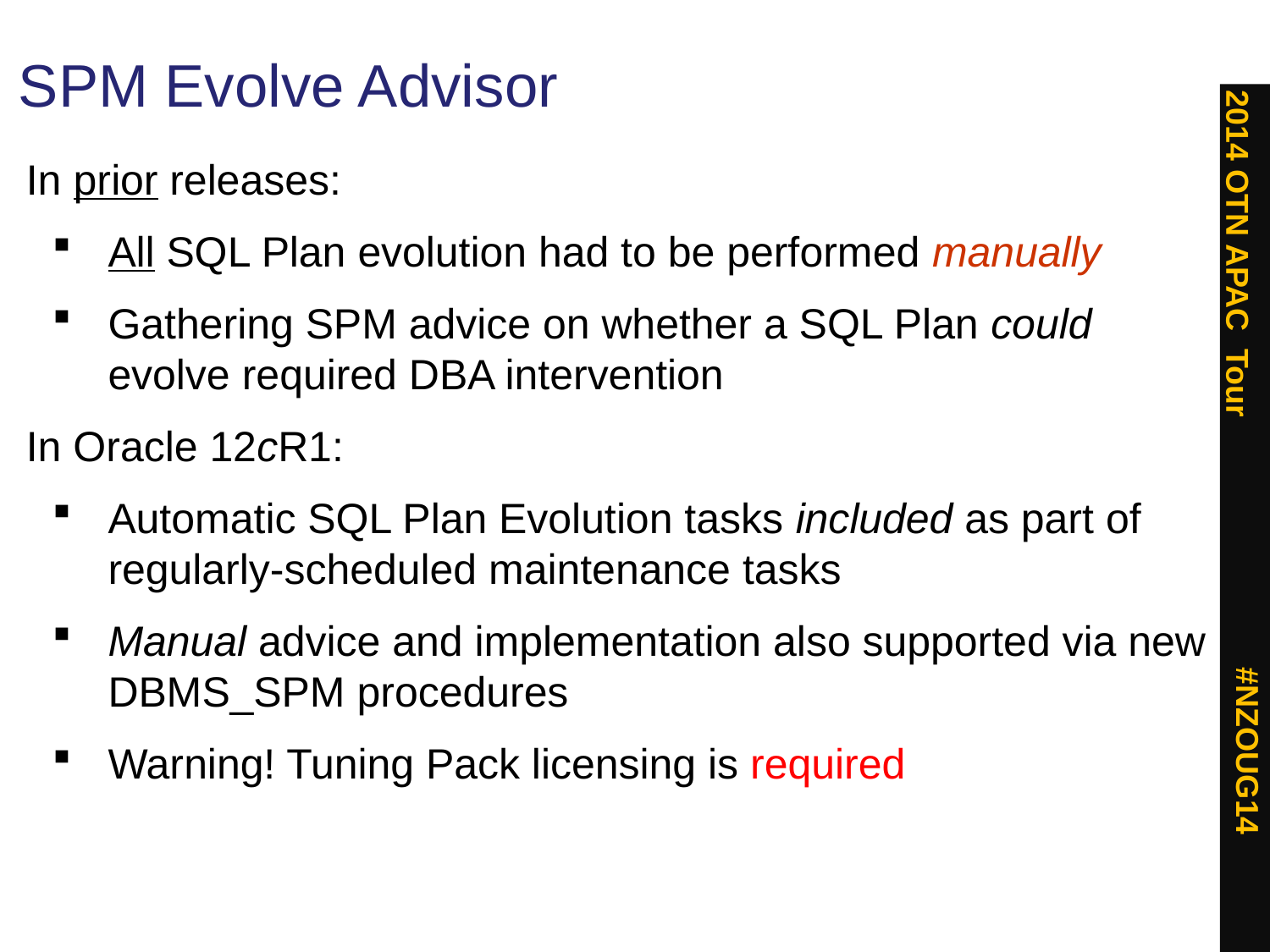

# SPM Evolve Advisor
In prior releases:
All SQL Plan evolution had to be performed manually
Gathering SPM advice on whether a SQL Plan could evolve required DBA intervention
In Oracle 12cR1:
Automatic SQL Plan Evolution tasks included as part of  regularly-scheduled maintenance tasks
Manual advice and implementation also supported via new DBMS_SPM procedures
Warning! Tuning Pack licensing is required